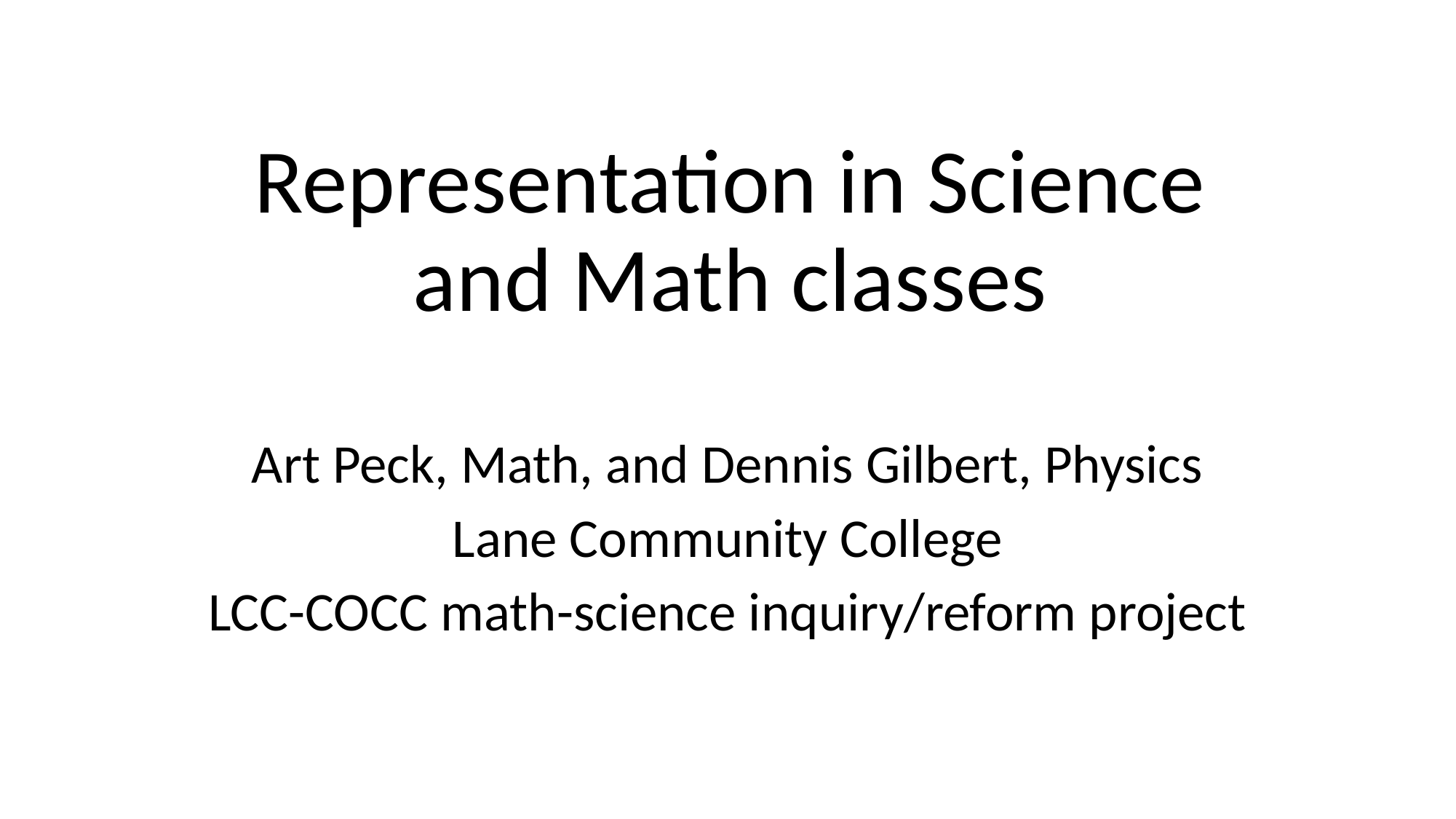

# Representation in Science and Math classes
Art Peck, Math, and Dennis Gilbert, Physics
Lane Community College
LCC-COCC math-science inquiry/reform project